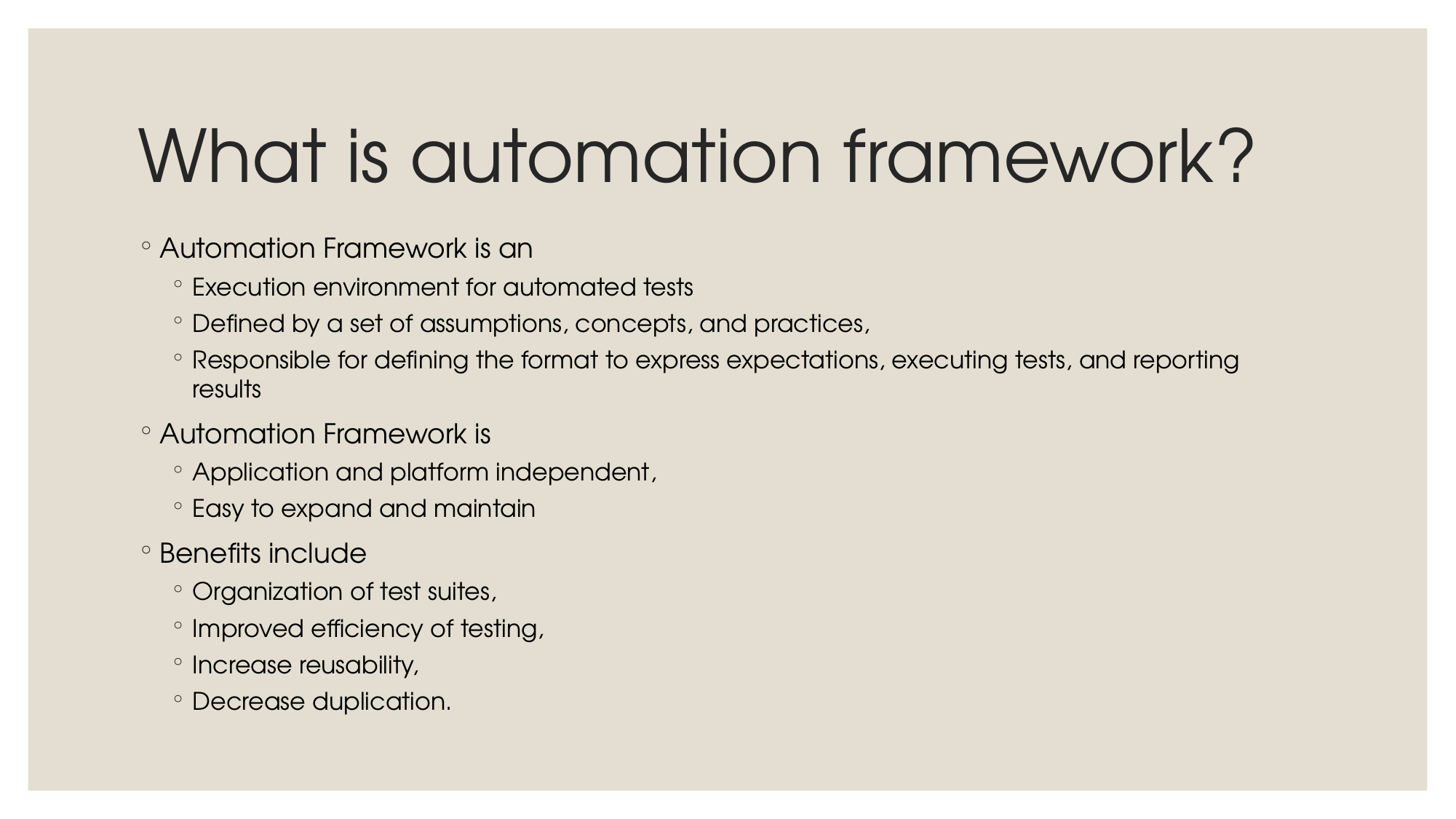

# What is automation framework?
Automation Framework is an
Execution environment for automated tests
Defined by a set of assumptions, concepts, and practices,
Responsible for defining the format to express expectations, executing tests, and reporting results
Automation Framework is
Application and platform independent,
Easy to expand and maintain
Benefits include
Organization of test suites,
Improved efficiency of testing,
Increase reusability,
Decrease duplication.